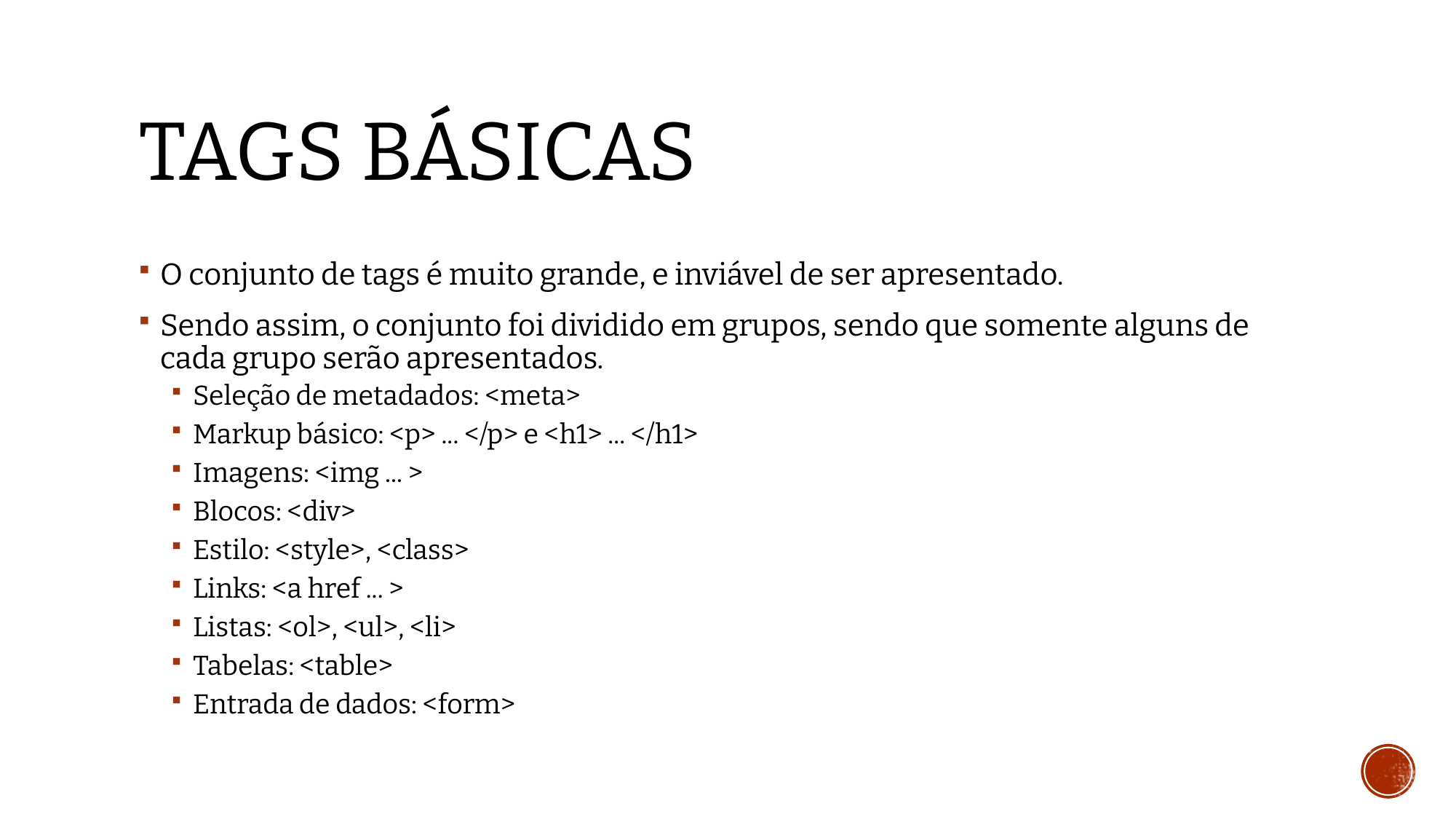

Tags básicas
O conjunto de tags é muito grande, e inviável de ser apresentado.
Sendo assim, o conjunto foi dividido em grupos, sendo que somente alguns de cada grupo serão apresentados.
Seleção de metadados: <meta>
Markup básico: <p> ... </p> e <h1> ... </h1>
Imagens: <img ... >
Blocos: <div>
Estilo: <style>, <class>
Links: <a href ... >
Listas: <ol>, <ul>, <li>
Tabelas: <table>
Entrada de dados: <form>